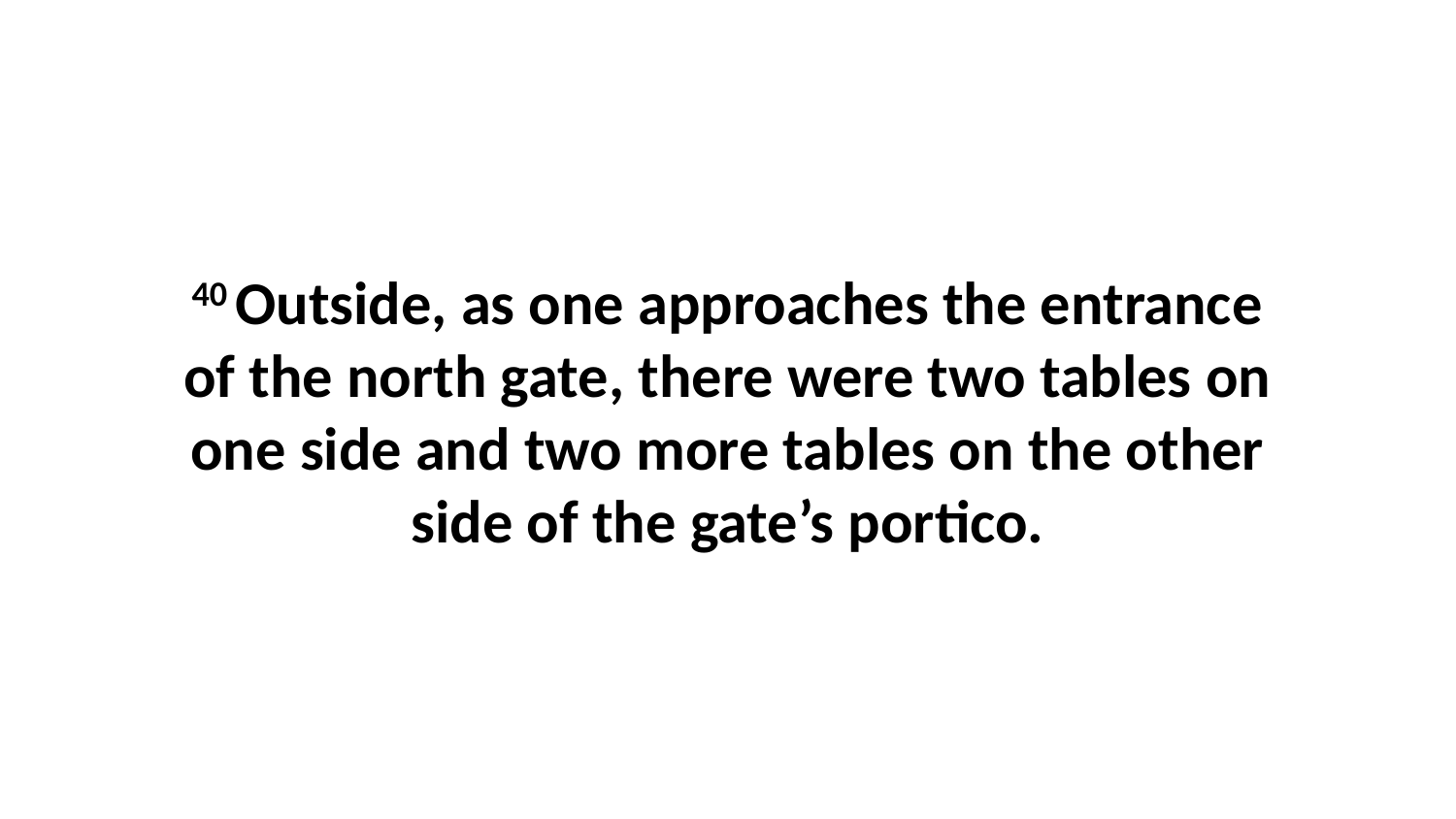

40 Outside, as one approaches the entrance of the north gate, there were two tables on one side and two more tables on the other side of the gate’s portico.